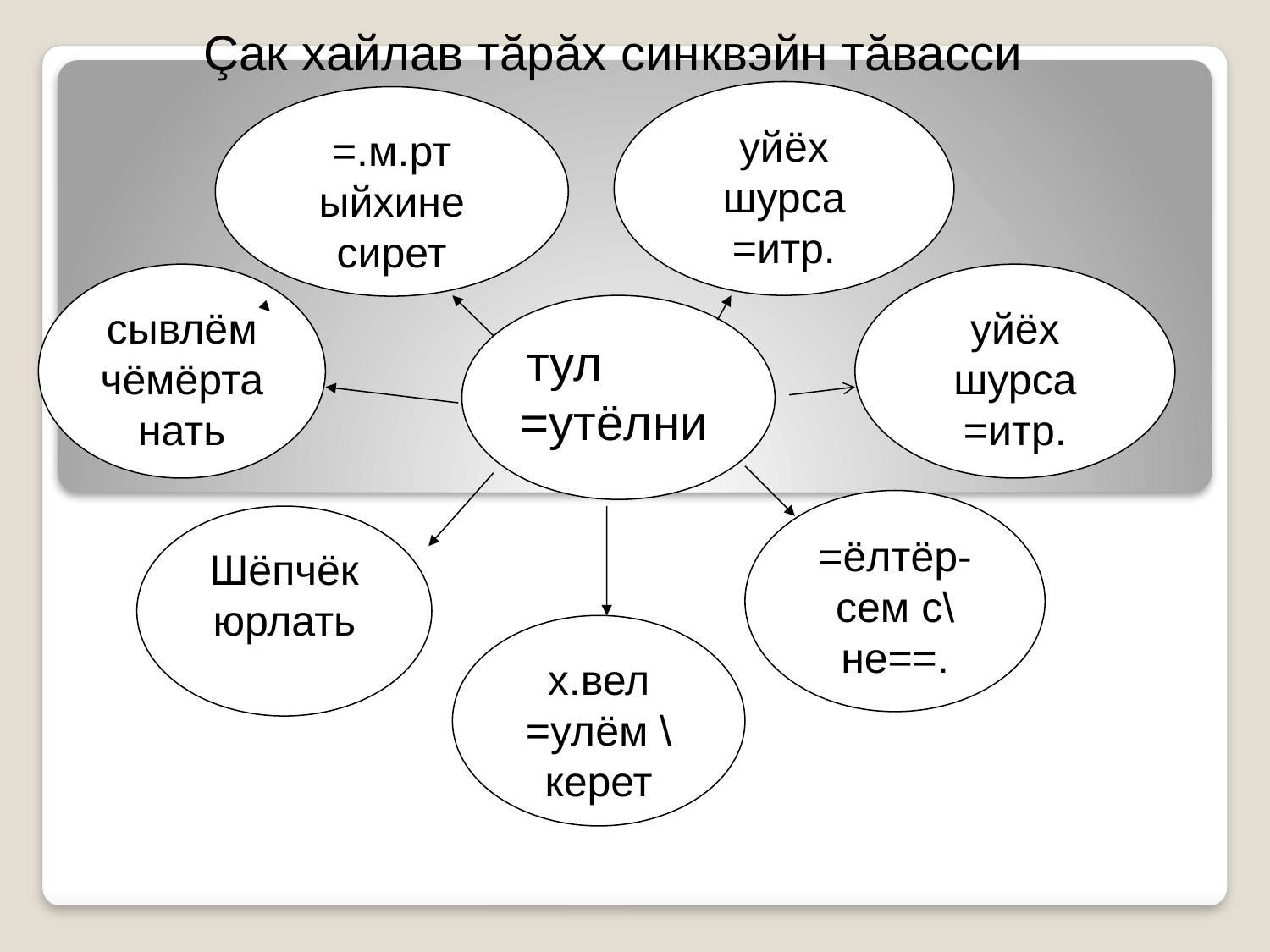

Çак хайлав тăрăх синквэйн тăвасси

#
уйёх шурса =итр.
=.м.рт ыйхине сирет
уйёх шурса =итр.
сывлём чёмёртанать

 тул =утёлни

=ёлтёр-сем с\не==.

Шёпчёк юрлать
х.вел =улём \керет